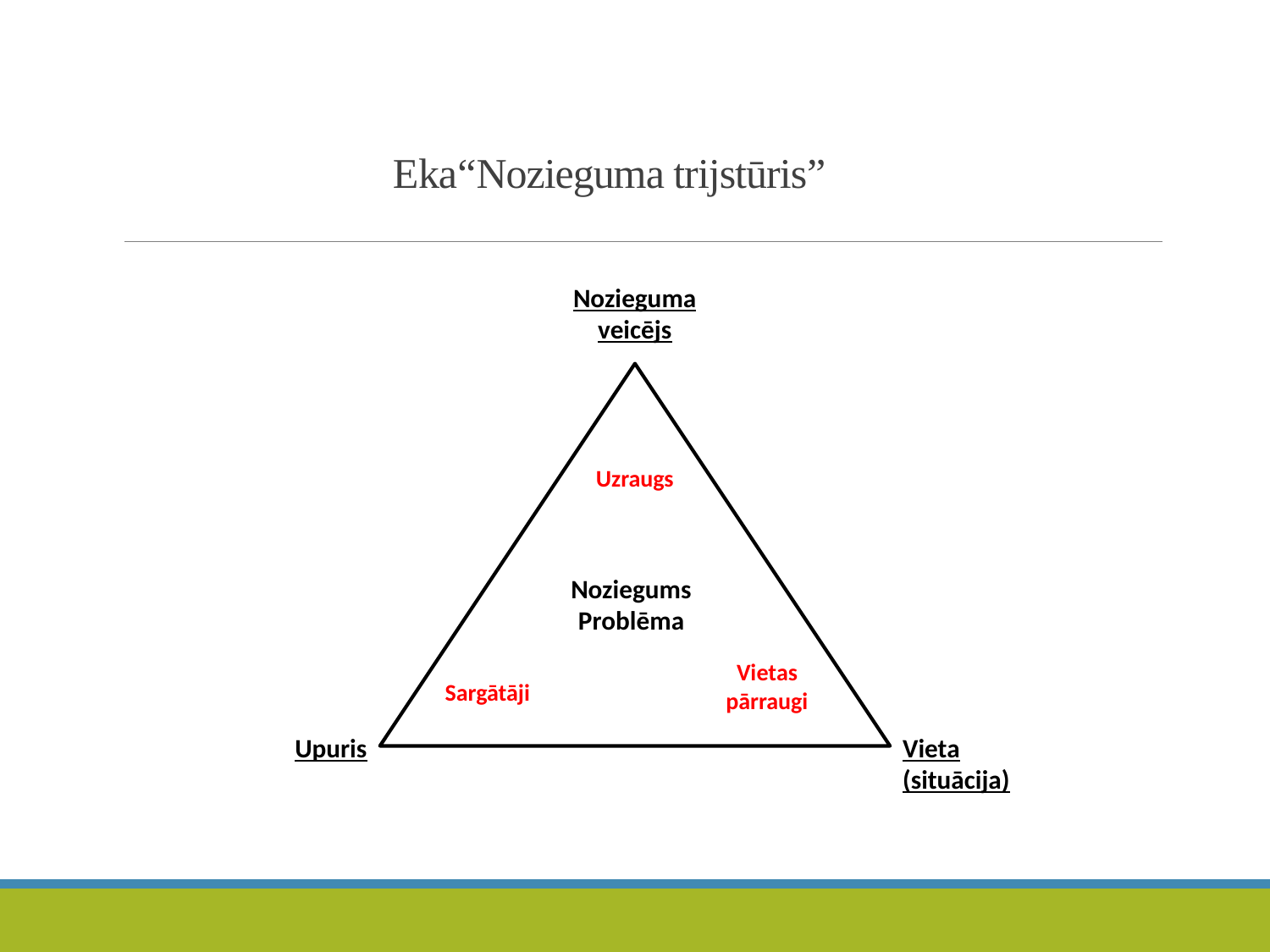

# Eka“Nozieguma trijstūris”

Nozieguma veicējs

Uzraugs
Noziegums
Problēma
Vietas pārraugi
Sargātāji
Upuris
Vieta (situācija)